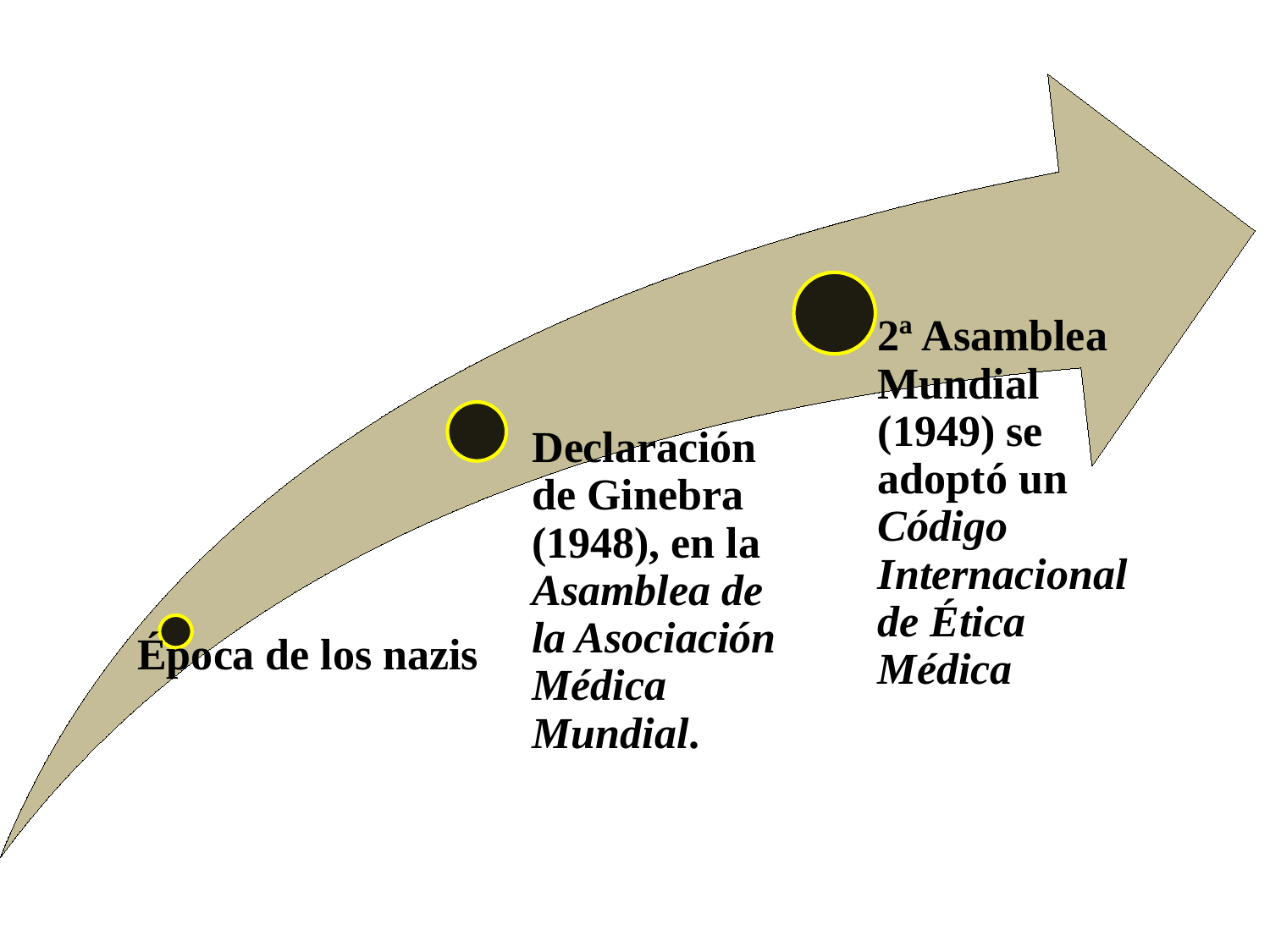

Época de los nazis
Declaración de Ginebra (1948), en la Asamblea de la Asociación Médica Mundial.
2ª Asamblea Mundial (1949) se adoptó un Código Internacional de Ética Médica